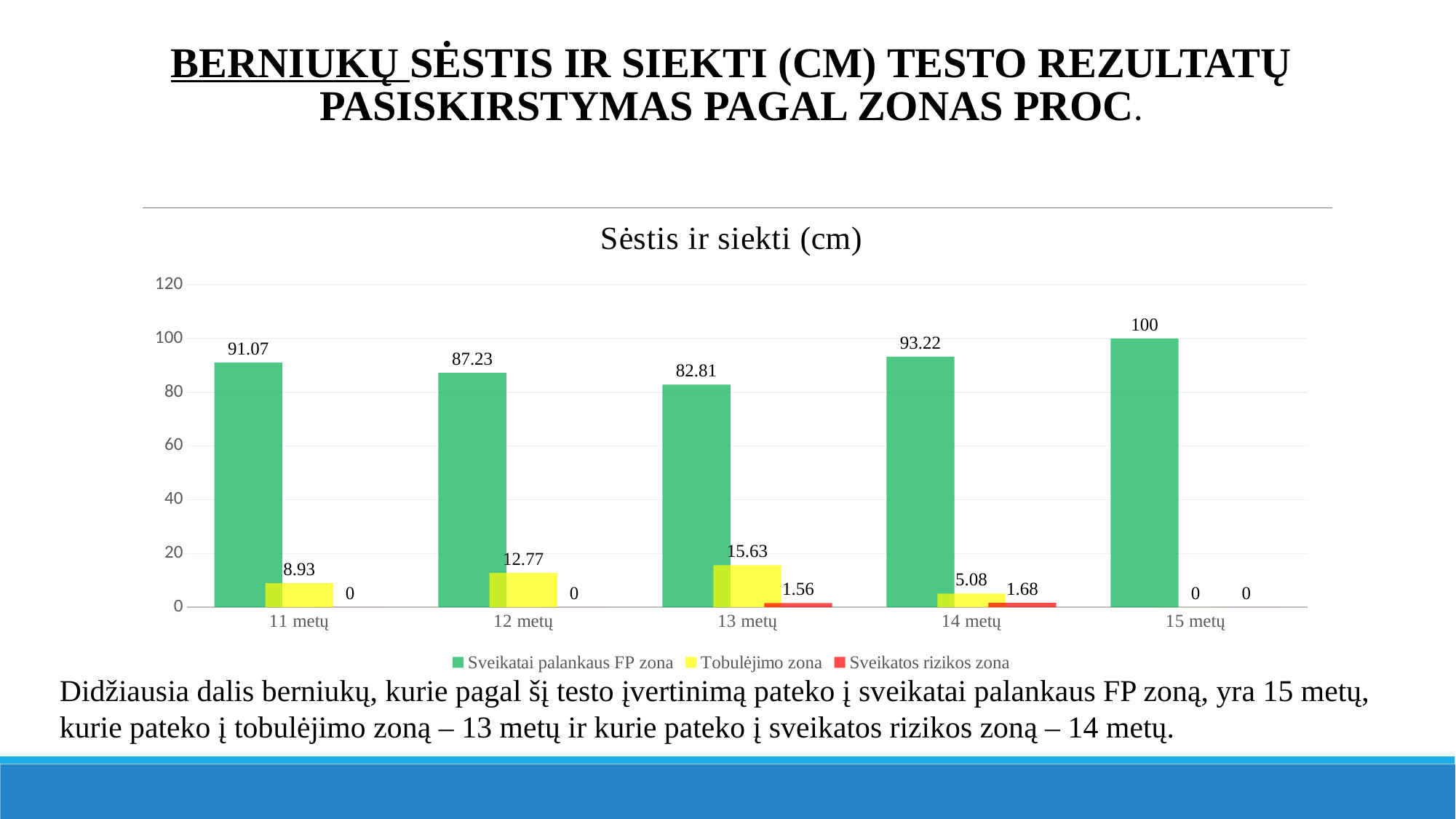

# Berniukų sėstis ir siekti (cm) testo rezultatų pasiskirstymas pagal zonas proc.

### Chart: Sėstis ir siekti (cm)

| Category | Sveikatai palankaus FP zona | Tobulėjimo zona | Sveikatos rizikos zona |
|---|---|---|---|
| 11 metų | 91.07 | 8.93 | 0.0 |
| 12 metų | 87.23 | 12.77 | 0.0 |
| 13 metų | 82.81 | 15.63 | 1.56 |
| 14 metų | 93.22 | 5.08 | 1.68 |
| 15 metų | 100.0 | 0.0 | 0.0 |
Didžiausia dalis berniukų, kurie pagal šį testo įvertinimą pateko į sveikatai palankaus FP zoną, yra 15 metų, kurie pateko į tobulėjimo zoną – 13 metų ir kurie pateko į sveikatos rizikos zoną – 14 metų.